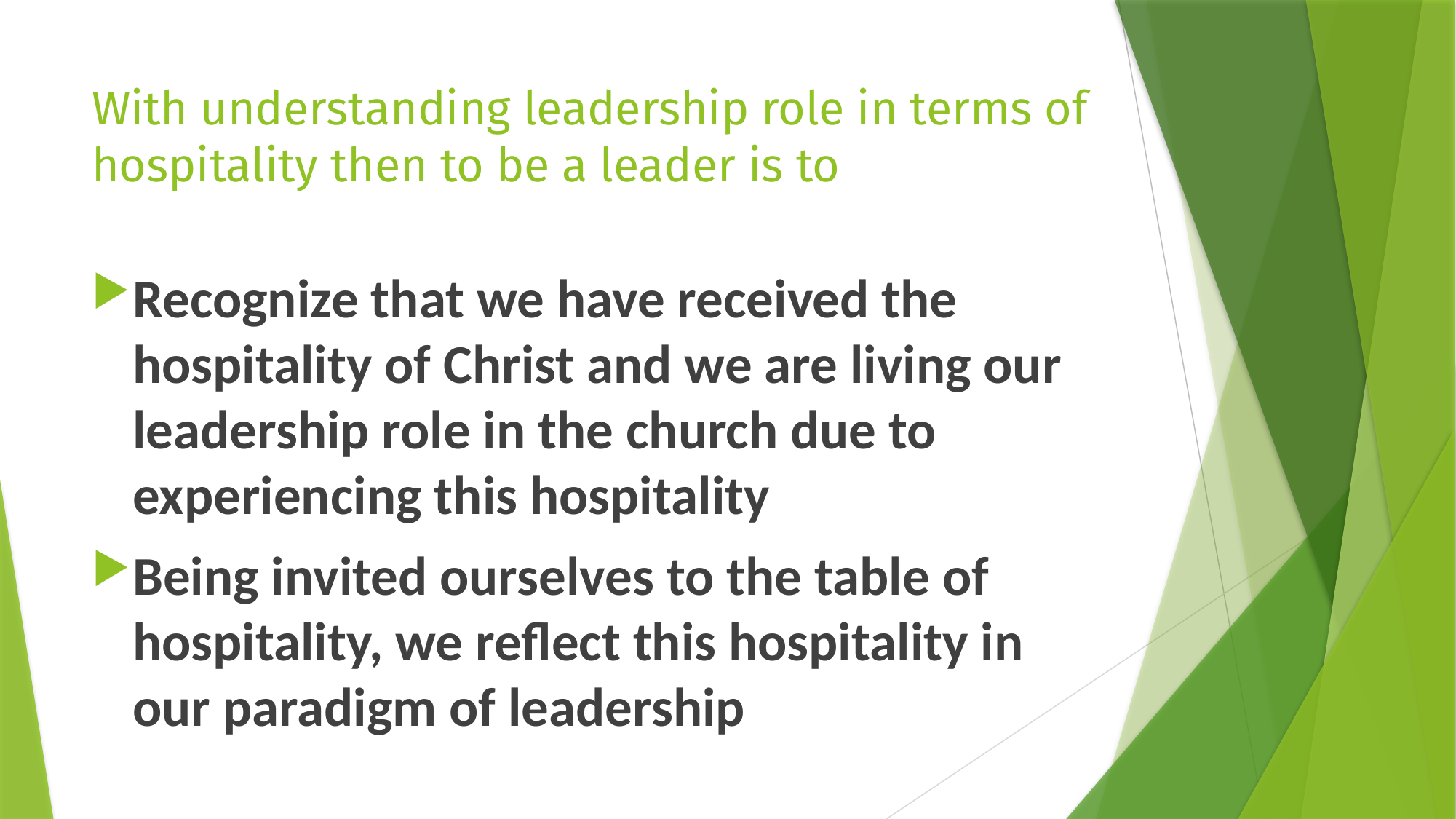

# With understanding leadership role in terms of hospitality then to be a leader is to
Recognize that we have received the hospitality of Christ and we are living our leadership role in the church due to experiencing this hospitality
Being invited ourselves to the table of hospitality, we reflect this hospitality in our paradigm of leadership